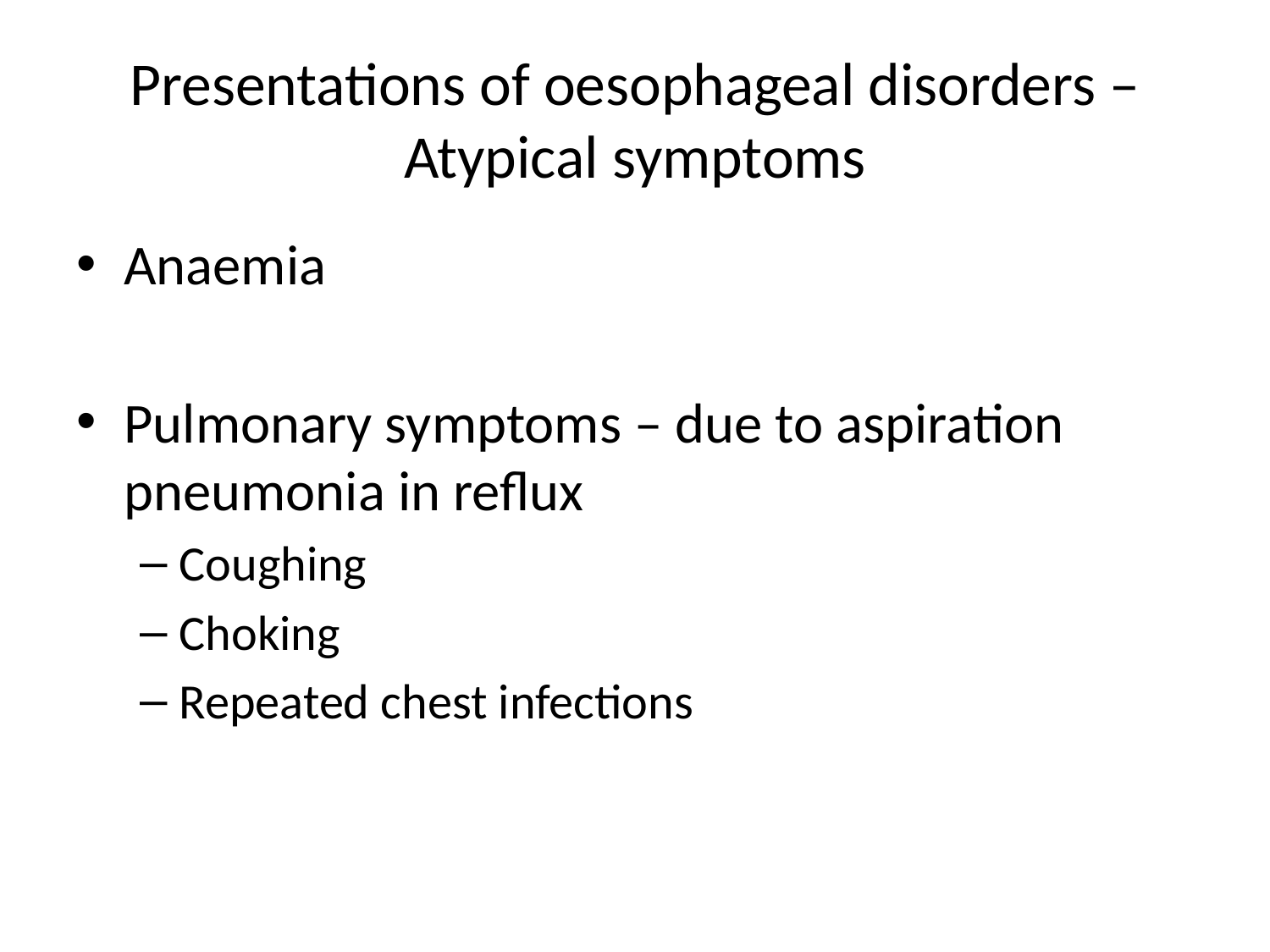

# Presentations of oesophageal disorders – Atypical symptoms
Anaemia

Pulmonary symptoms – due to aspiration pneumonia in reflux
Coughing
Choking
Repeated chest infections